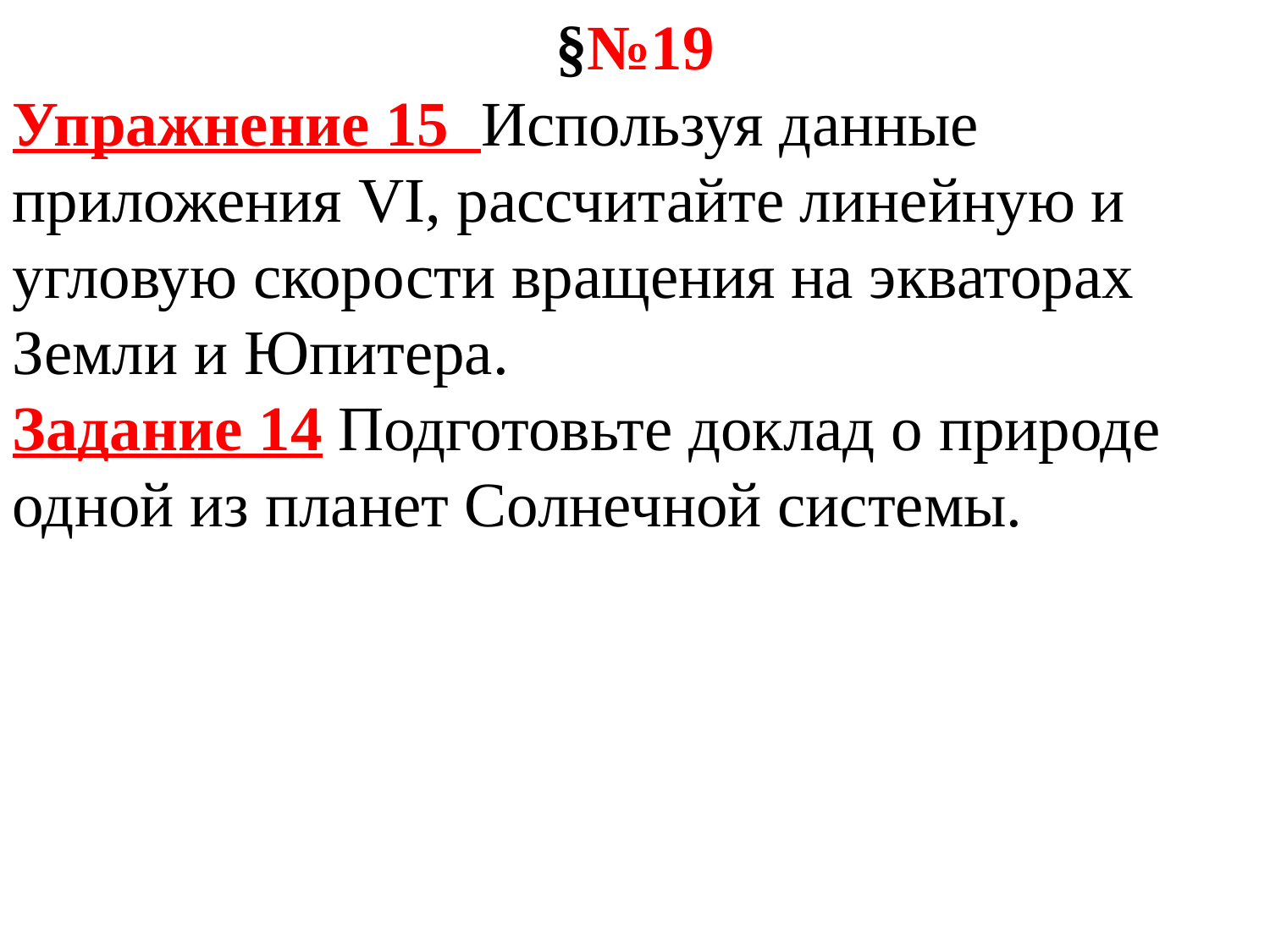

§№19
Упражнение 15 Используя данные приложения VI, рассчитайте линейную и угловую скорости вращения на экваторах Земли и Юпитера.
Задание 14 Подготовьте доклад о природе одной из планет Солнечной системы.